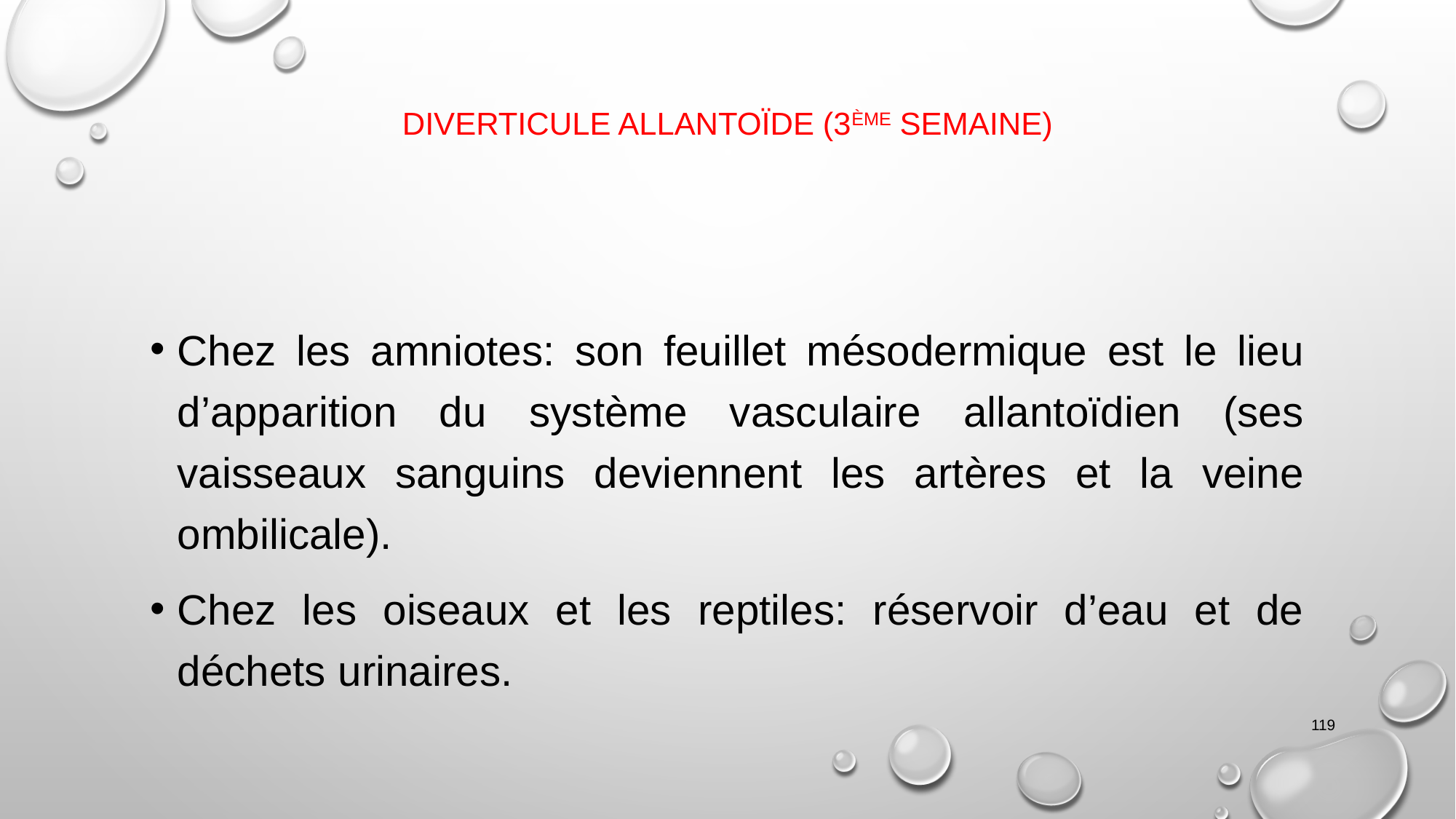

# Diverticule allantoïde (3ème semaine)

Chez les amniotes: son feuillet mésodermique est le lieu d’apparition du système vasculaire allantoïdien (ses vaisseaux sanguins deviennent les artères et la veine ombilicale).
Chez les oiseaux et les reptiles: réservoir d’eau et de déchets urinaires.

119